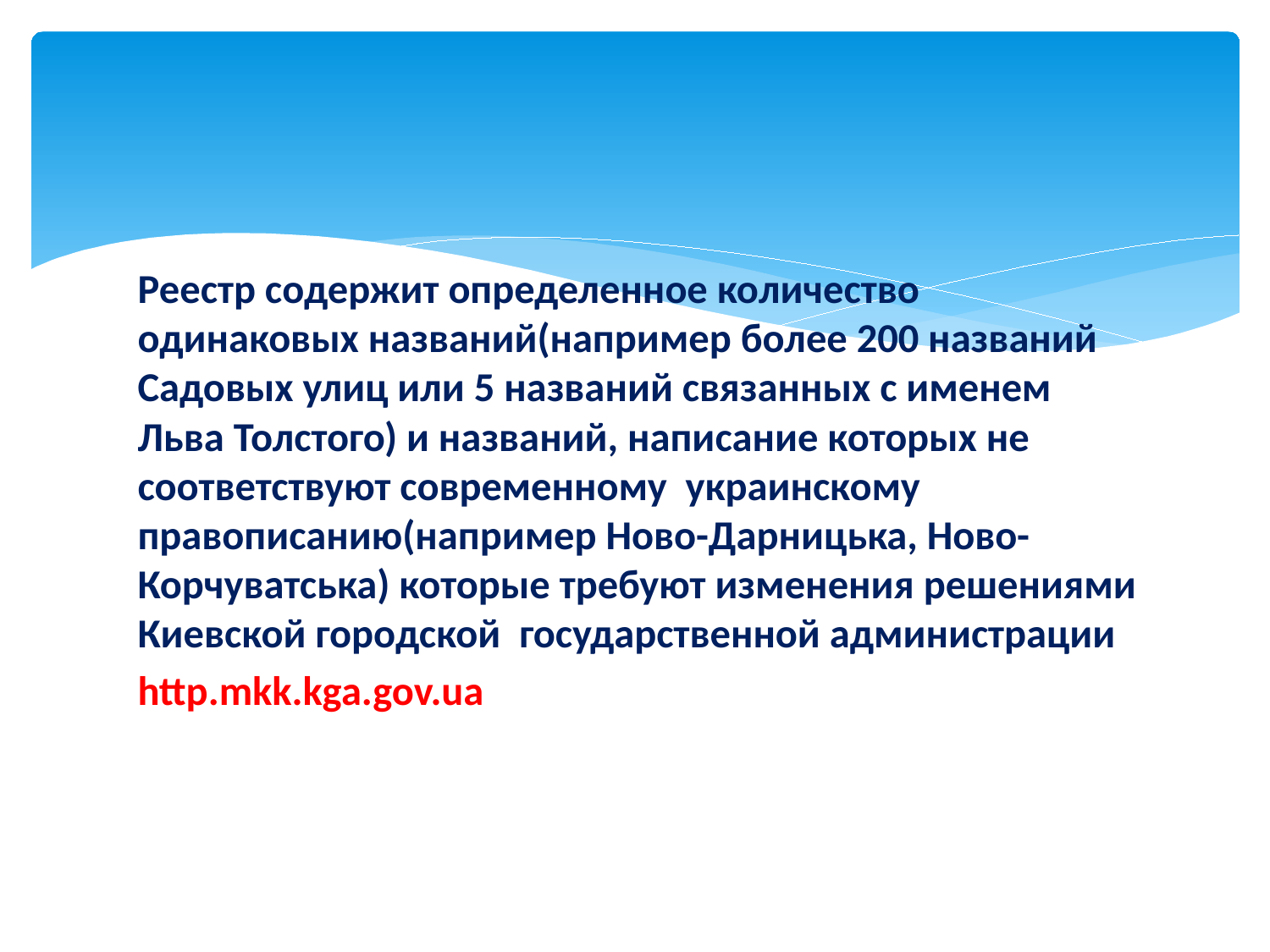

#
Реестр содержит определенное количество одинаковых названий(например более 200 названий Садовых улиц или 5 названий связанных с именем Льва Толстого) и названий, написание которых не соответствуют современному  украинскому правописанию(например Ново-Дарницька, Ново- Корчуватська) которые требуют изменения решениями Киевской городской  государственной администрации
http.mkk.kga.gov.ua